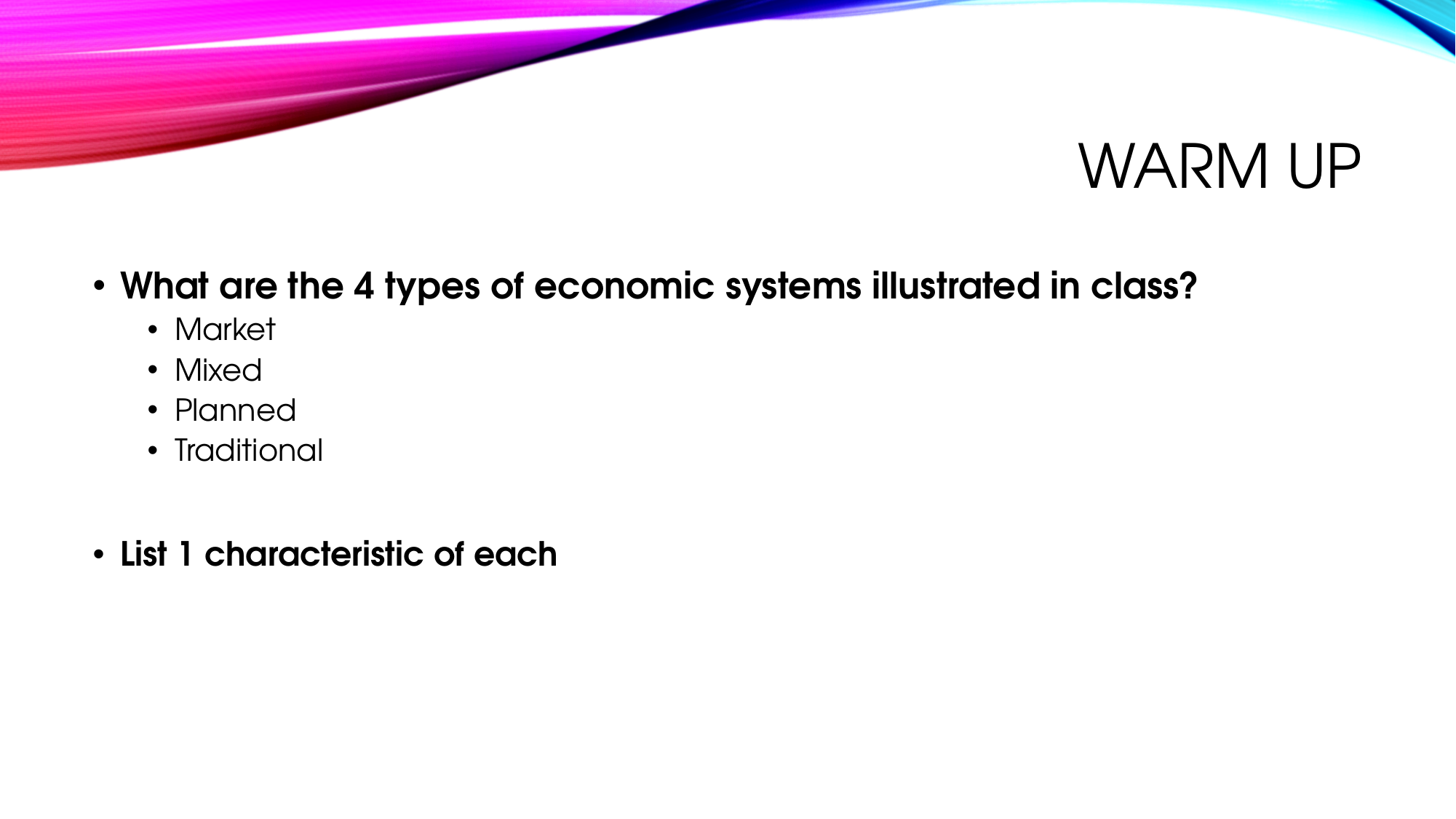

# Warm up
What are the 4 types of economic systems illustrated in class?
Market
Mixed
Planned
Traditional

List 1 characteristic of each